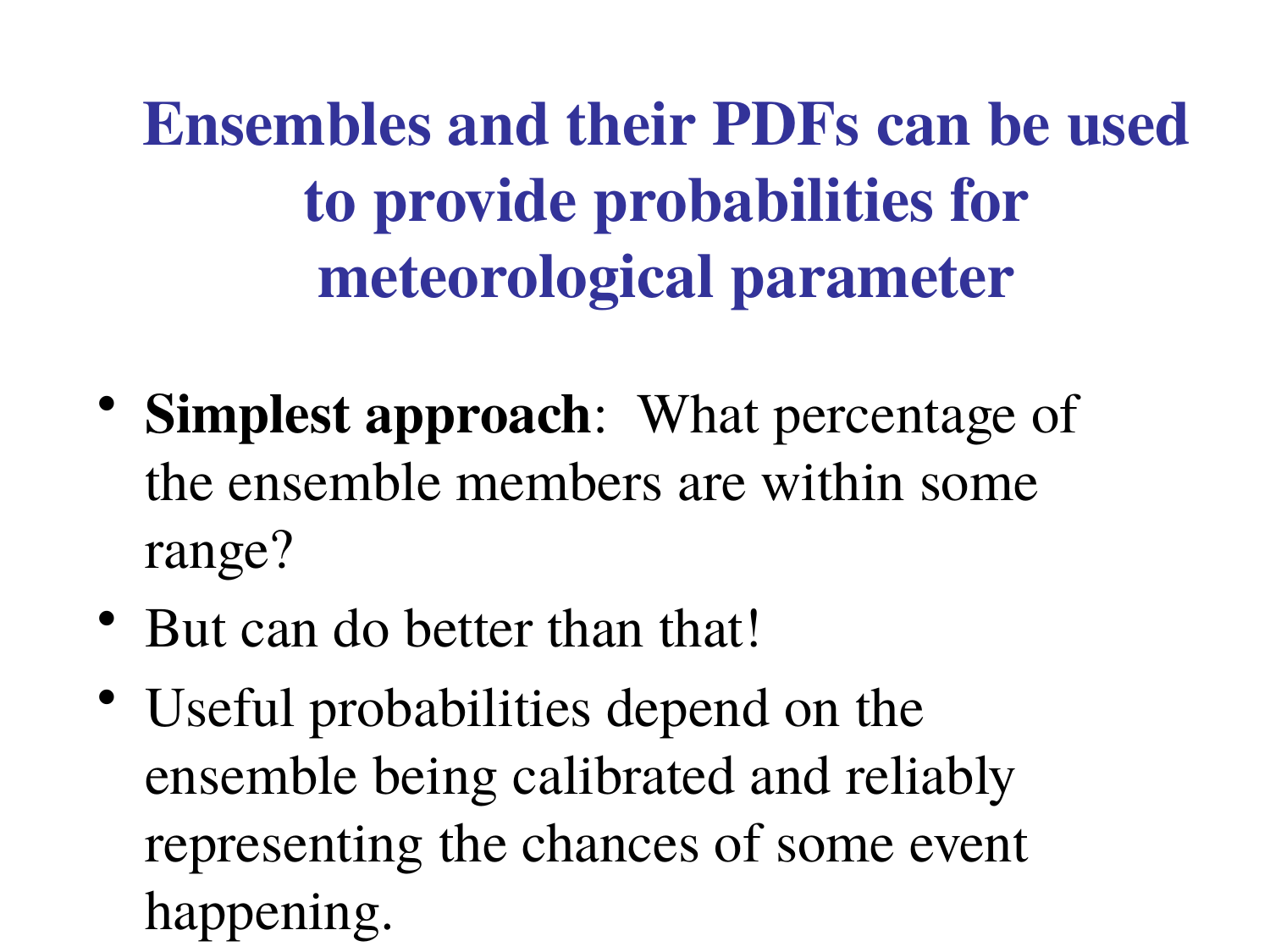

# Ensembles and their PDFs can be used to provide probabilities for meteorological parameter
Simplest approach:  What percentage of the ensemble members are within some range?
But can do better than that!
Useful probabilities depend on the ensemble being calibrated and reliably representing the chances of some event happening.